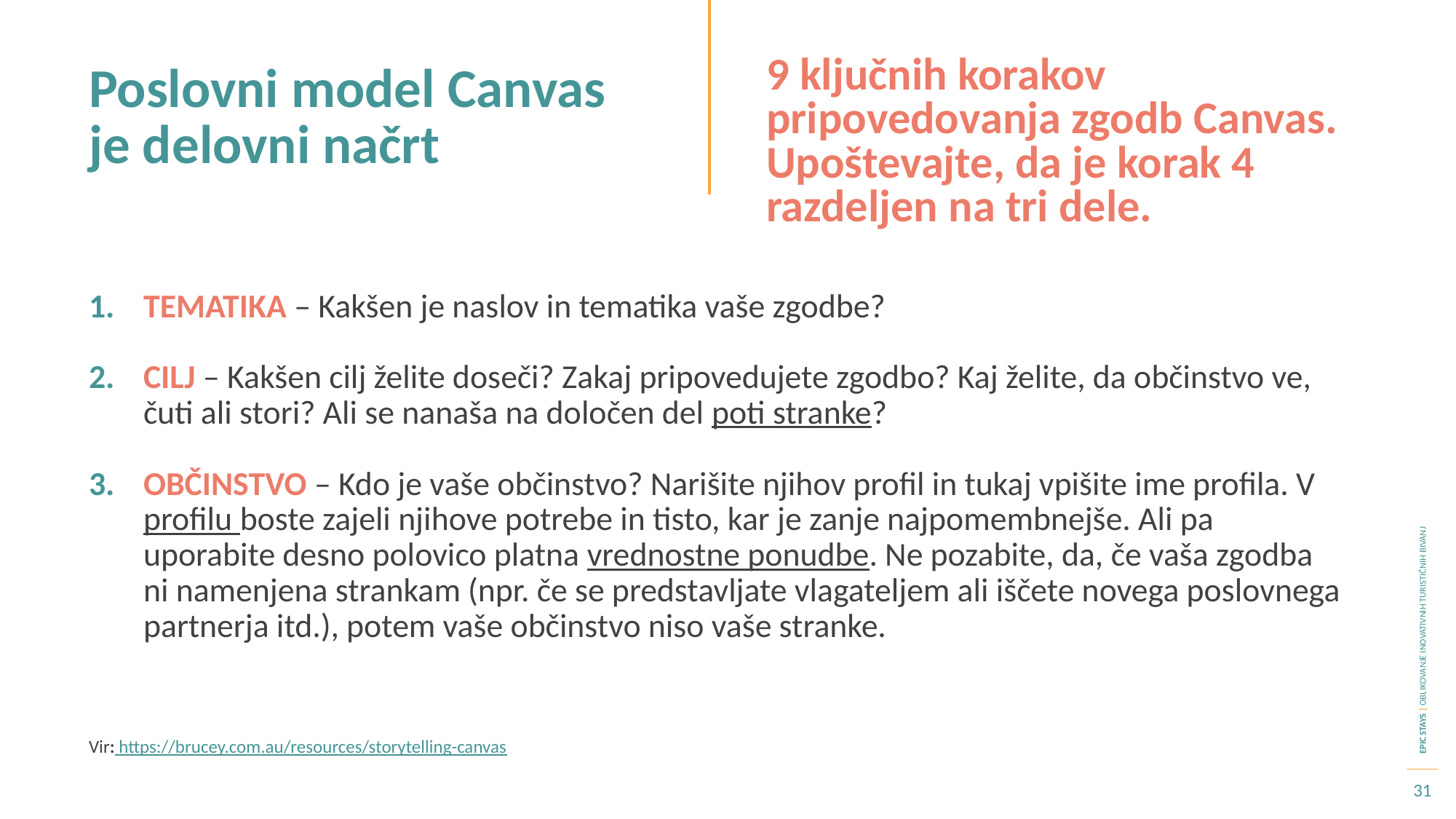

9 ključnih korakov pripovedovanja zgodb Canvas. Upoštevajte, da je korak 4 razdeljen na tri dele.

Poslovni model Canvas je delovni načrt

TEMATIKA – Kakšen je naslov in tematika vaše zgodbe?

CILJ – Kakšen cilj želite doseči? Zakaj pripovedujete zgodbo? Kaj želite, da občinstvo ve, čuti ali stori? Ali se nanaša na določen del poti stranke?

OBČINSTVO – Kdo je vaše občinstvo? Narišite njihov profil in tukaj vpišite ime profila. V profilu boste zajeli njihove potrebe in tisto, kar je zanje najpomembnejše. Ali pa uporabite desno polovico platna vrednostne ponudbe. Ne pozabite, da, če vaša zgodba ni namenjena strankam (npr. če se predstavljate vlagateljem ali iščete novega poslovnega partnerja itd.), potem vaše občinstvo niso vaše stranke.

Vir: https://brucey.com.au/resources/storytelling-canvas
31